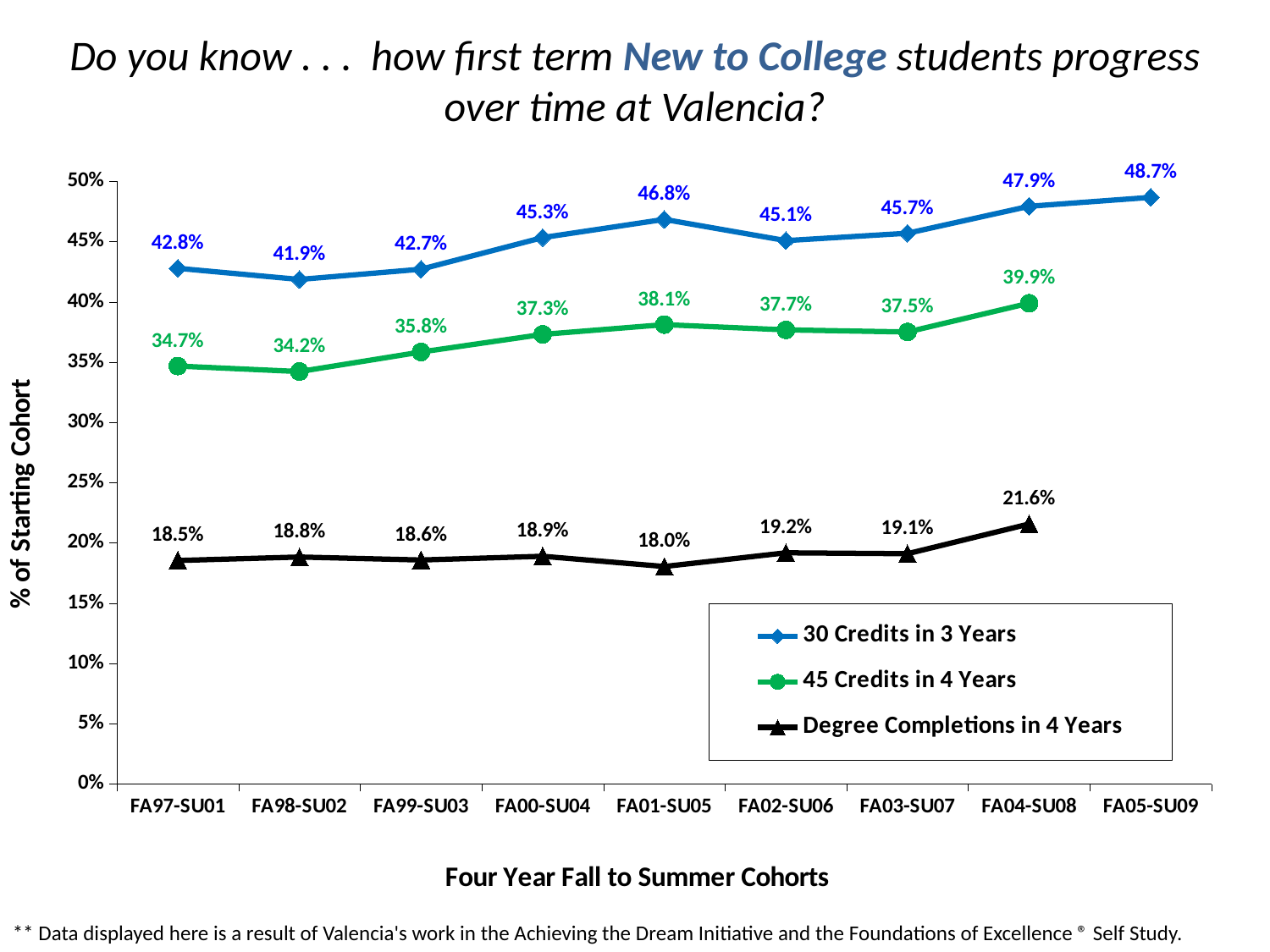

# Do you know . . .  how first term New to College students progress over time at Valencia?

[unsupported chart]

** Data displayed here is a result of Valencia's work in the Achieving the Dream Initiative and the Foundations of Excellence ® Self Study.